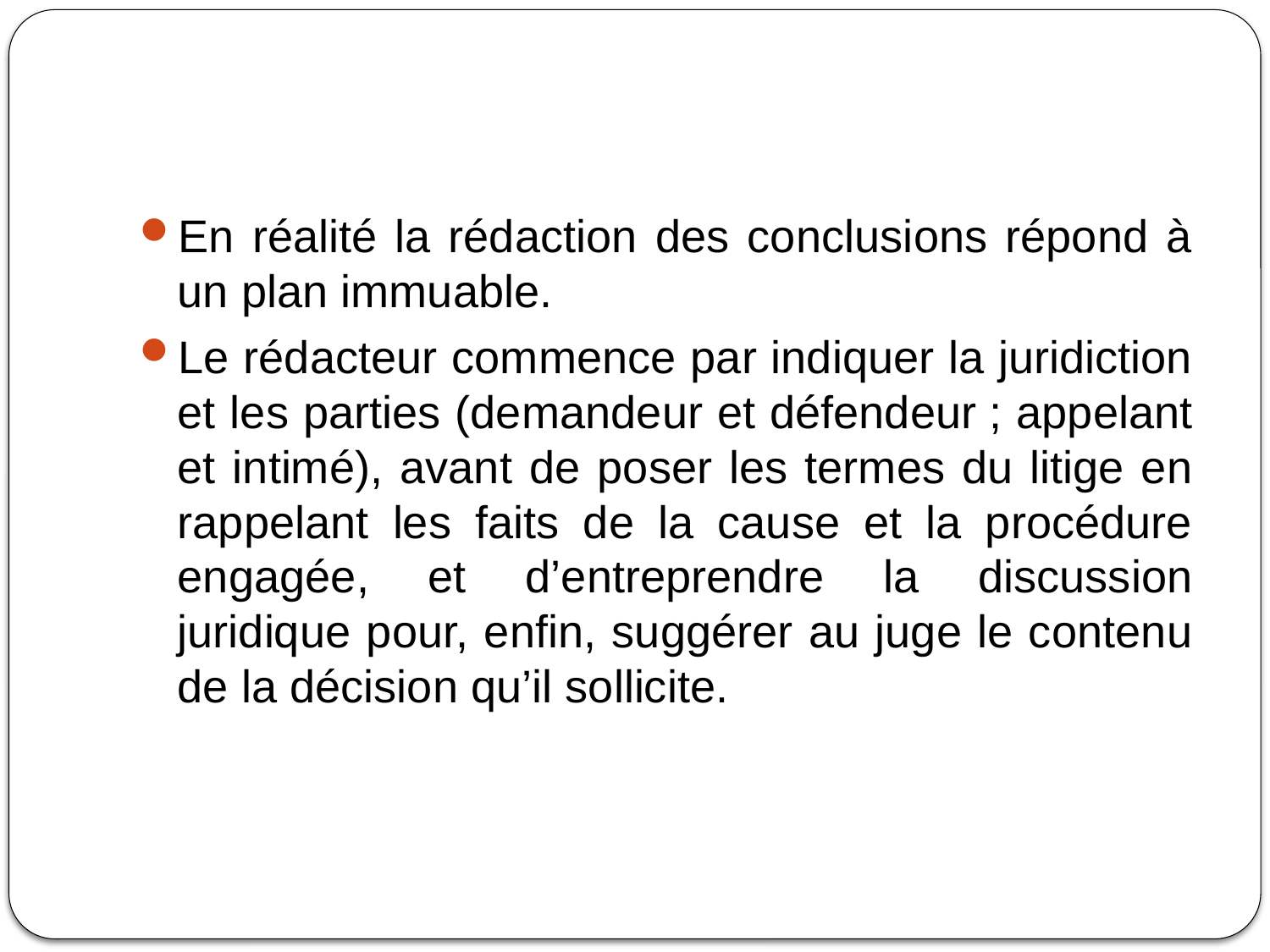

#
En réalité la rédaction des conclusions répond à un plan immuable.
Le rédacteur commence par indiquer la juridiction et les parties (demandeur et défendeur ; appelant et intimé), avant de poser les termes du litige en rappelant les faits de la cause et la procédure engagée, et d’entreprendre la discussion juridique pour, enfin, suggérer au juge le contenu de la décision qu’il sollicite.